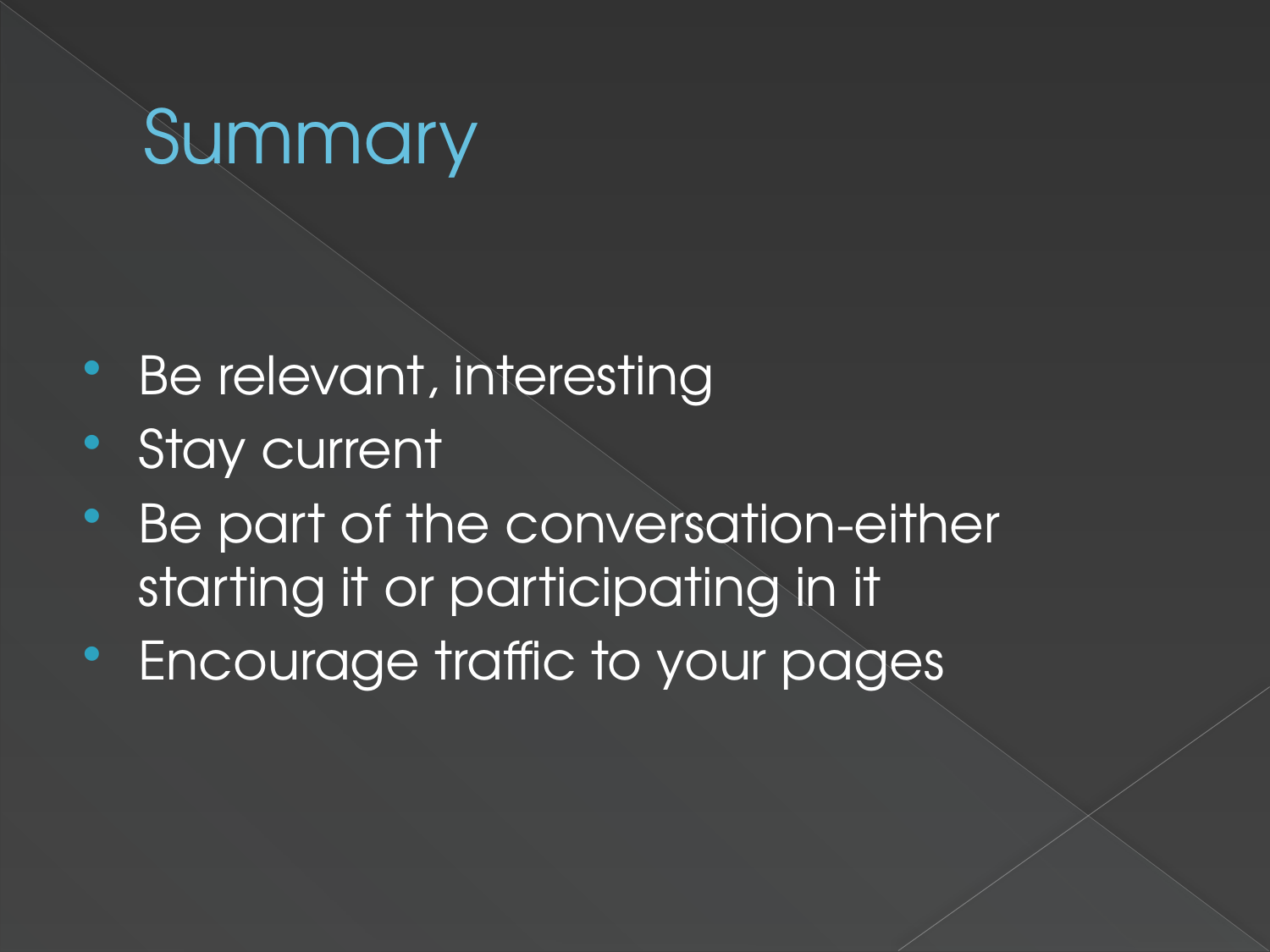

# Summary

Be relevant, interesting
Stay current
Be part of the conversation-either starting it or participating in it
Encourage traffic to your pages